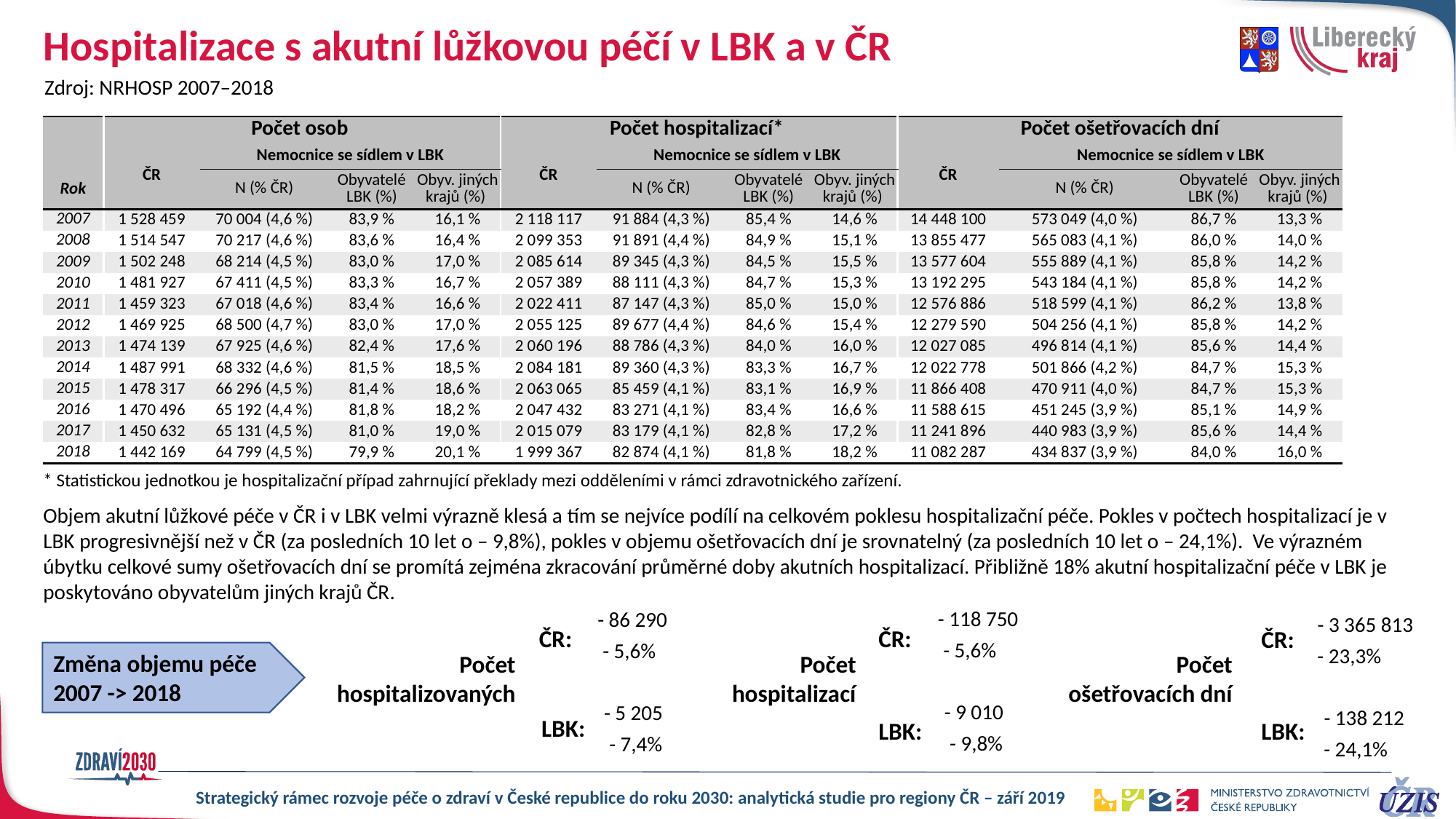

# Hospitalizace s akutní lůžkovou péčí v LBK a v ČR
Zdroj: NRHOSP 2007–2018
|  | Počet osob |  |  |  | Počet hospitalizací\* |  |  |  | Počet ošetřovacích dní |  |  |  |
| --- | --- | --- | --- | --- | --- | --- | --- | --- | --- | --- | --- | --- |
|  | ČR | Nemocnice se sídlem v LBK |  |  | ČR | Nemocnice se sídlem v LBK |  |  | ČR | Nemocnice se sídlem v LBK |  |  |
| Rok |  | N (% ČR) | Obyvatelé LBK (%) | Obyv. jiných krajů (%) |  | N (% ČR) | Obyvatelé LBK (%) | Obyv. jiných krajů (%) |  | N (% ČR) | Obyvatelé LBK (%) | Obyv. jiných krajů (%) |
| 2007 | 1 528 459 | 70 004 (4,6 %) | 83,9 % | 16,1 % | 2 118 117 | 91 884 (4,3 %) | 85,4 % | 14,6 % | 14 448 100 | 573 049 (4,0 %) | 86,7 % | 13,3 % |
| 2008 | 1 514 547 | 70 217 (4,6 %) | 83,6 % | 16,4 % | 2 099 353 | 91 891 (4,4 %) | 84,9 % | 15,1 % | 13 855 477 | 565 083 (4,1 %) | 86,0 % | 14,0 % |
| 2009 | 1 502 248 | 68 214 (4,5 %) | 83,0 % | 17,0 % | 2 085 614 | 89 345 (4,3 %) | 84,5 % | 15,5 % | 13 577 604 | 555 889 (4,1 %) | 85,8 % | 14,2 % |
| 2010 | 1 481 927 | 67 411 (4,5 %) | 83,3 % | 16,7 % | 2 057 389 | 88 111 (4,3 %) | 84,7 % | 15,3 % | 13 192 295 | 543 184 (4,1 %) | 85,8 % | 14,2 % |
| 2011 | 1 459 323 | 67 018 (4,6 %) | 83,4 % | 16,6 % | 2 022 411 | 87 147 (4,3 %) | 85,0 % | 15,0 % | 12 576 886 | 518 599 (4,1 %) | 86,2 % | 13,8 % |
| 2012 | 1 469 925 | 68 500 (4,7 %) | 83,0 % | 17,0 % | 2 055 125 | 89 677 (4,4 %) | 84,6 % | 15,4 % | 12 279 590 | 504 256 (4,1 %) | 85,8 % | 14,2 % |
| 2013 | 1 474 139 | 67 925 (4,6 %) | 82,4 % | 17,6 % | 2 060 196 | 88 786 (4,3 %) | 84,0 % | 16,0 % | 12 027 085 | 496 814 (4,1 %) | 85,6 % | 14,4 % |
| 2014 | 1 487 991 | 68 332 (4,6 %) | 81,5 % | 18,5 % | 2 084 181 | 89 360 (4,3 %) | 83,3 % | 16,7 % | 12 022 778 | 501 866 (4,2 %) | 84,7 % | 15,3 % |
| 2015 | 1 478 317 | 66 296 (4,5 %) | 81,4 % | 18,6 % | 2 063 065 | 85 459 (4,1 %) | 83,1 % | 16,9 % | 11 866 408 | 470 911 (4,0 %) | 84,7 % | 15,3 % |
| 2016 | 1 470 496 | 65 192 (4,4 %) | 81,8 % | 18,2 % | 2 047 432 | 83 271 (4,1 %) | 83,4 % | 16,6 % | 11 588 615 | 451 245 (3,9 %) | 85,1 % | 14,9 % |
| 2017 | 1 450 632 | 65 131 (4,5 %) | 81,0 % | 19,0 % | 2 015 079 | 83 179 (4,1 %) | 82,8 % | 17,2 % | 11 241 896 | 440 983 (3,9 %) | 85,6 % | 14,4 % |
| 2018 | 1 442 169 | 64 799 (4,5 %) | 79,9 % | 20,1 % | 1 999 367 | 82 874 (4,1 %) | 81,8 % | 18,2 % | 11 082 287 | 434 837 (3,9 %) | 84,0 % | 16,0 % |
* Statistickou jednotkou je hospitalizační případ zahrnující překlady mezi odděleními v rámci zdravotnického zařízení.
Objem akutní lůžkové péče v ČR i v LBK velmi výrazně klesá a tím se nejvíce podílí na celkovém poklesu hospitalizační péče. Pokles v počtech hospitalizací je v LBK progresivnější než v ČR (za posledních 10 let o – 9,8%), pokles v objemu ošetřovacích dní je srovnatelný (za posledních 10 let o – 24,1%).  Ve výrazném úbytku celkové sumy ošetřovacích dní se promítá zejména zkracování průměrné doby akutních hospitalizací. Přibližně 18% akutní hospitalizační péče v LBK je poskytováno obyvatelům jiných krajů ČR.
- 118 750
- 86 290
- 3 365 813
ČR:
ČR:
ČR:
- 5,6%
- 5,6%
- 23,3%

Změna objemu péče
2007 -> 2018
Počet
hospitalizací
Počet hospitalizovaných
Počet
ošetřovacích dní
- 9 010
- 5 205
- 138 212
LBK:
LBK:
LBK:
- 9,8%
- 7,4%
- 24,1%